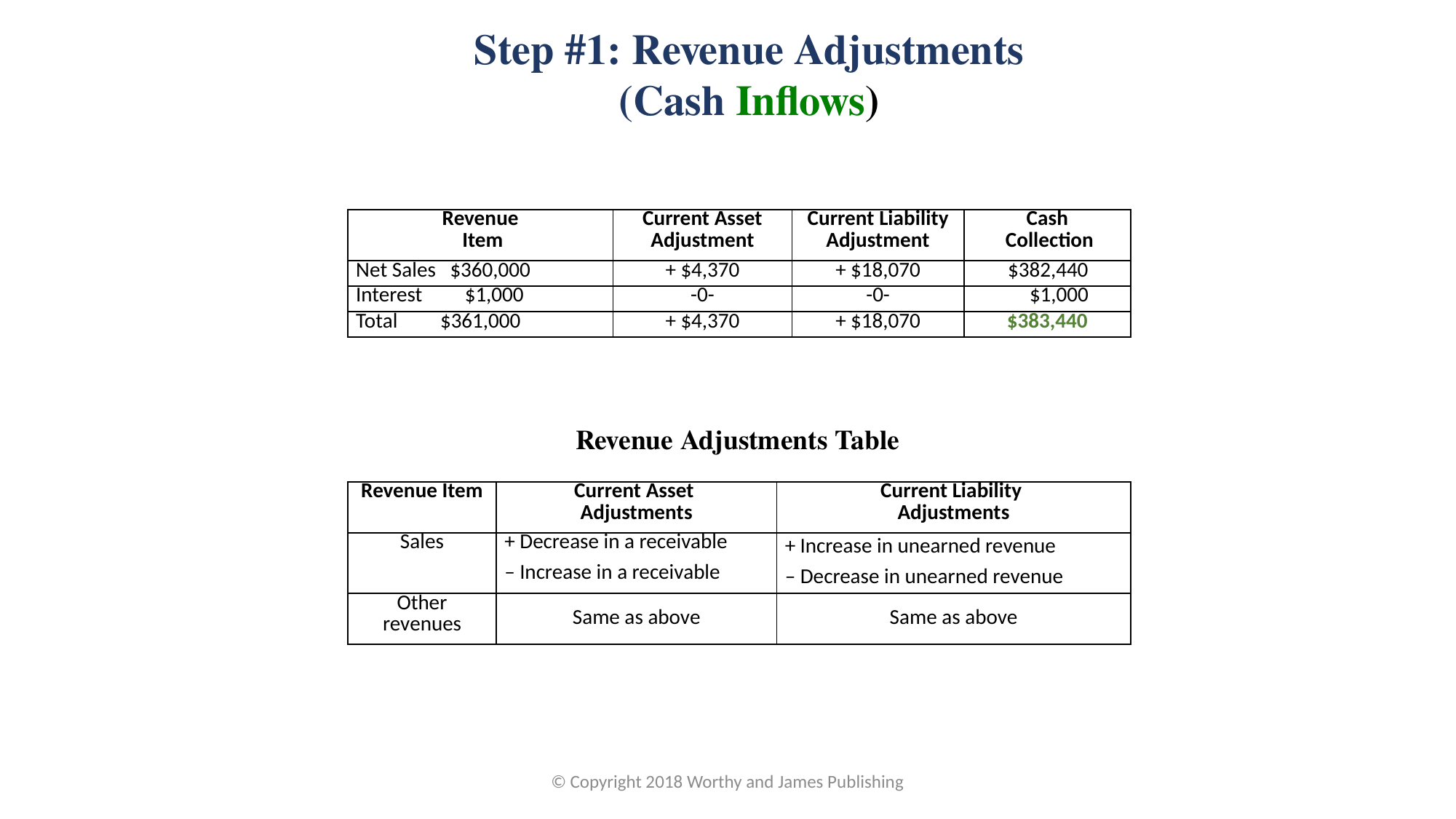

Step #1: Revenue Adjustments
(Cash Inflows)
| Revenue Item | Current Asset Adjustment | Current Liability Adjustment | Cash Collection |
| --- | --- | --- | --- |
| Net Sales $360,000 | + $4,370 | + $18,070 | $382,440 |
| Interest $1,000 | -0- | -0- | $1,000 |
| Total $361,000 | + $4,370 | + $18,070 | $383,440 |
Revenue Adjustments Table
| Revenue Item | Current Asset Adjustments | Current Liability Adjustments |
| --- | --- | --- |
| Sales | + Decrease in a receivable – Increase in a receivable | + Increase in unearned revenue – Decrease in unearned revenue |
| Other revenues | Same as above | Same as above |
© Copyright 2018 Worthy and James Publishing